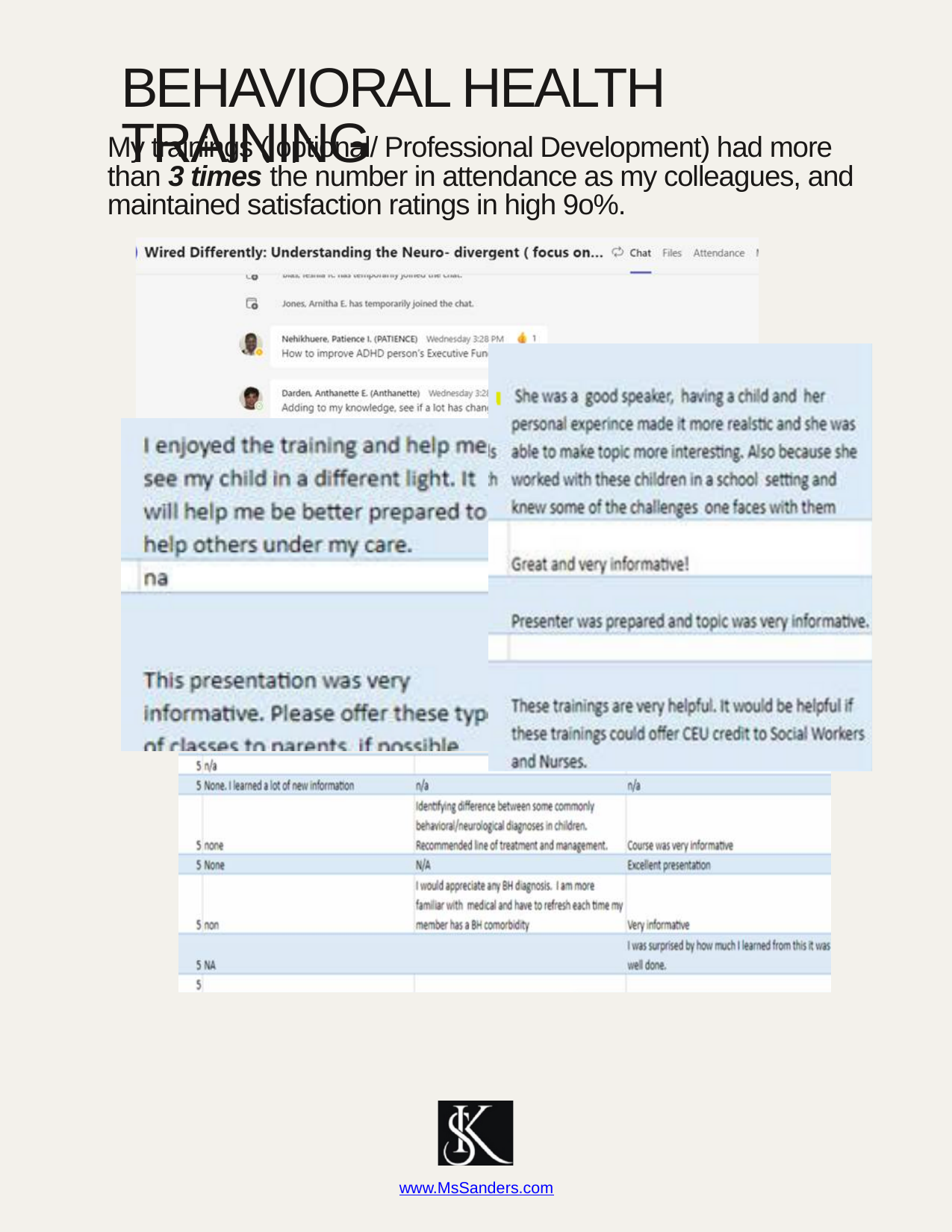

BEHAVIORAL HEALTH TRAINING
My trainings ( optional/ Professional Development) had more than 3 times the number in attendance as my colleagues, and maintained satisfaction ratings in high 9o%.

www.MsSanders.com